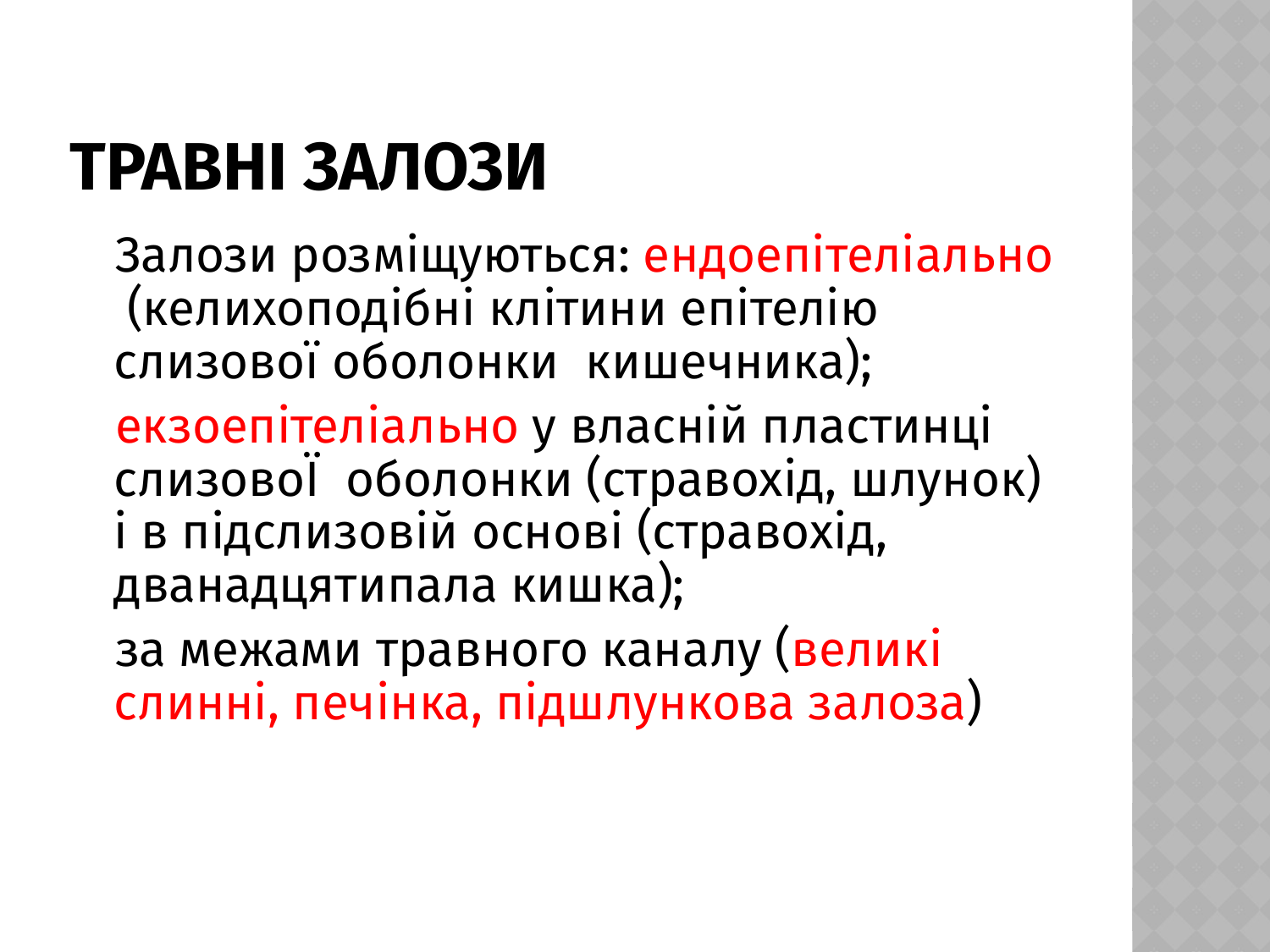

# Травні залози
   Залози розміщуються: ендоепітеліально  (келихоподібні клітини епітелію слизової оболонки  кишечника);
   екзоепітеліально у власній пластинці слизовоЇ  оболонки (стравохід, шлунок) і в підслизовій основі (стравохід, дванадцятипала кишка);
   за межами травного каналу (великі слинні, печінка, підшлункова залоза)